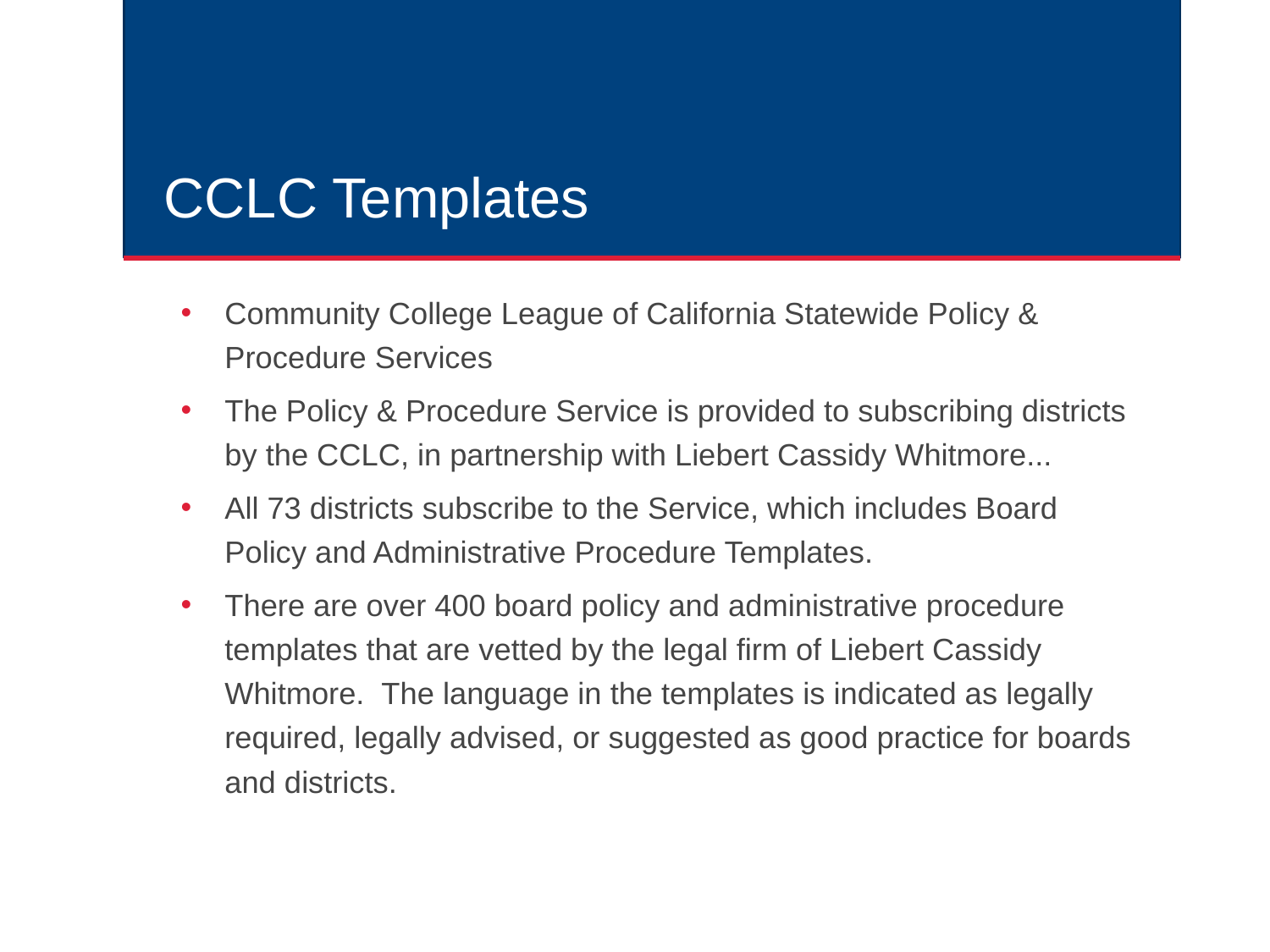

# CCLC Templates
Community College League of California Statewide Policy & Procedure Services
The Policy & Procedure Service is provided to subscribing districts by the CCLC, in partnership with Liebert Cassidy Whitmore...
All 73 districts subscribe to the Service, which includes Board Policy and Administrative Procedure Templates.
There are over 400 board policy and administrative procedure templates that are vetted by the legal firm of Liebert Cassidy Whitmore.  The language in the templates is indicated as legally required, legally advised, or suggested as good practice for boards and districts.